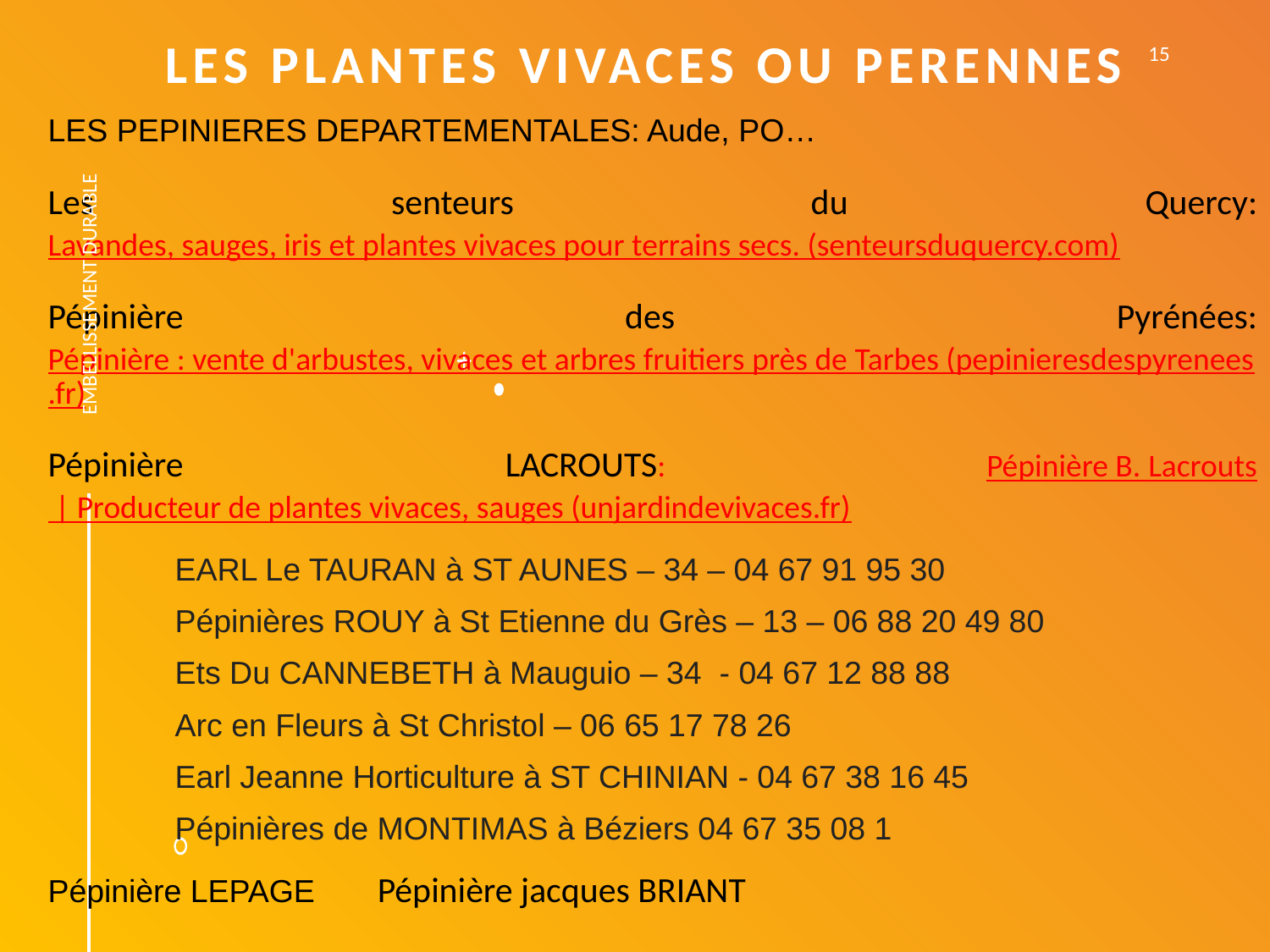

# LES PLANTES VIVACES OU PERENNES
15
LES PEPINIERES DEPARTEMENTALES: Aude, PO…
Les senteurs du Quercy: Lavandes, sauges, iris et plantes vivaces pour terrains secs. (senteursduquercy.com)
Pépinière des Pyrénées: Pépinière : vente d'arbustes, vivaces et arbres fruitiers près de Tarbes (pepinieresdespyrenees.fr)
Pépinière LACROUTS: Pépinière B. Lacrouts | Producteur de plantes vivaces, sauges (unjardindevivaces.fr)
	EARL Le TAURAN à ST AUNES – 34 – 04 67 91 95 30
	Pépinières ROUY à St Etienne du Grès – 13 – 06 88 20 49 80
	Ets Du CANNEBETH à Mauguio – 34  - 04 67 12 88 88
	Arc en Fleurs à St Christol – 06 65 17 78 26
	Earl Jeanne Horticulture à ST CHINIAN - 04 67 38 16 45
	Pépinières de MONTIMAS à Béziers 04 67 35 08 1
Pépinière LEPAGE       Pépinière jacques BRIANT

EMBELLISSEMENT DURABLE